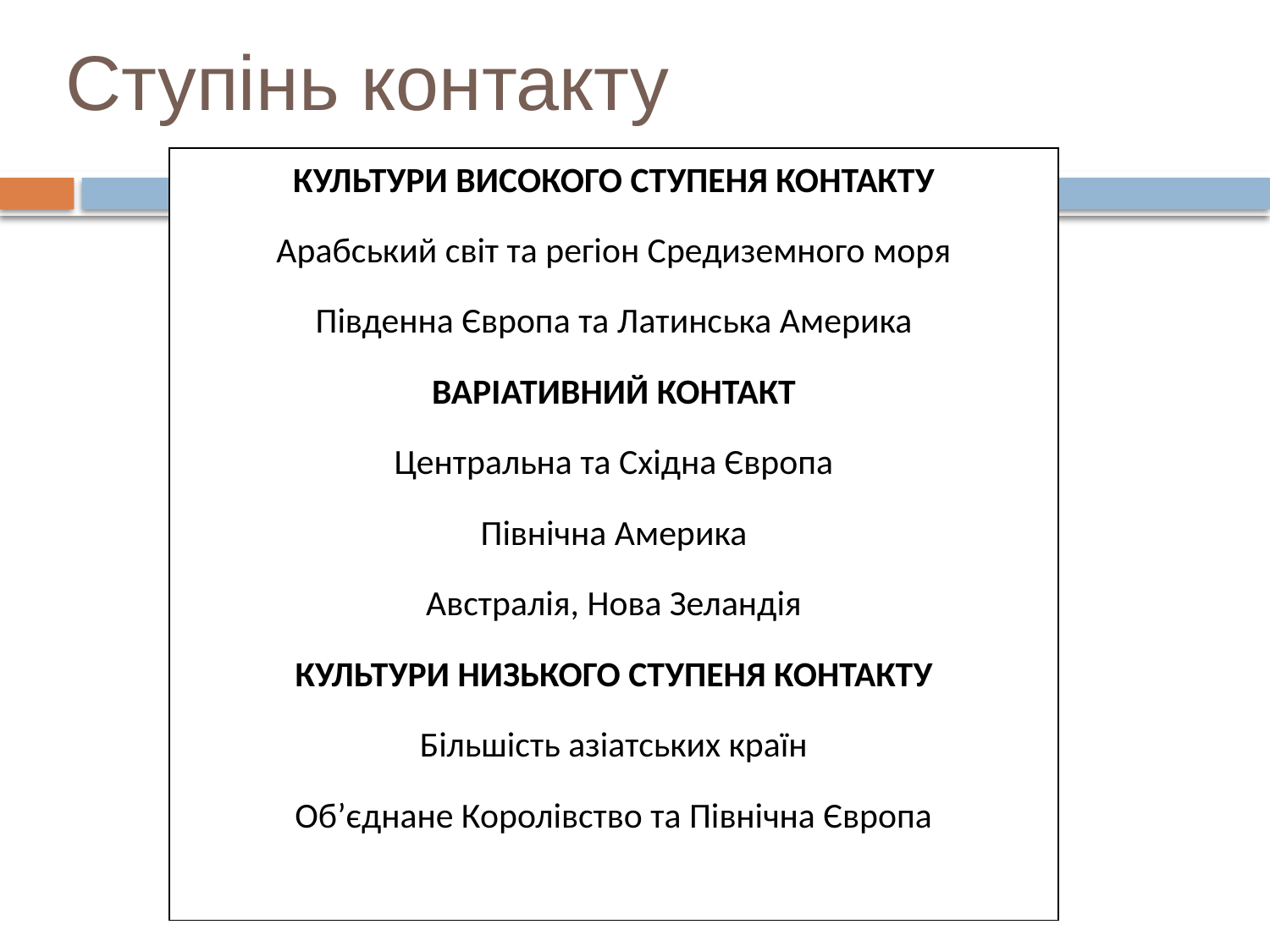

# Ступінь контакту
| КУЛЬТУРИ ВИСОКОГО СТУПЕНЯ КОНТАКТУ Арабський світ та регіон Средиземного моря Південна Європа та Латинська Америка ВАРІАТИВНИЙ КОНТАКТ Центральна та Східна Європа Північна Америка Австралія, Нова Зеландія КУЛЬТУРИ НИЗЬКОГО СТУПЕНЯ КОНТАКТУ Більшість азіатських країн Об’єднане Королівство та Північна Європа |
| --- |